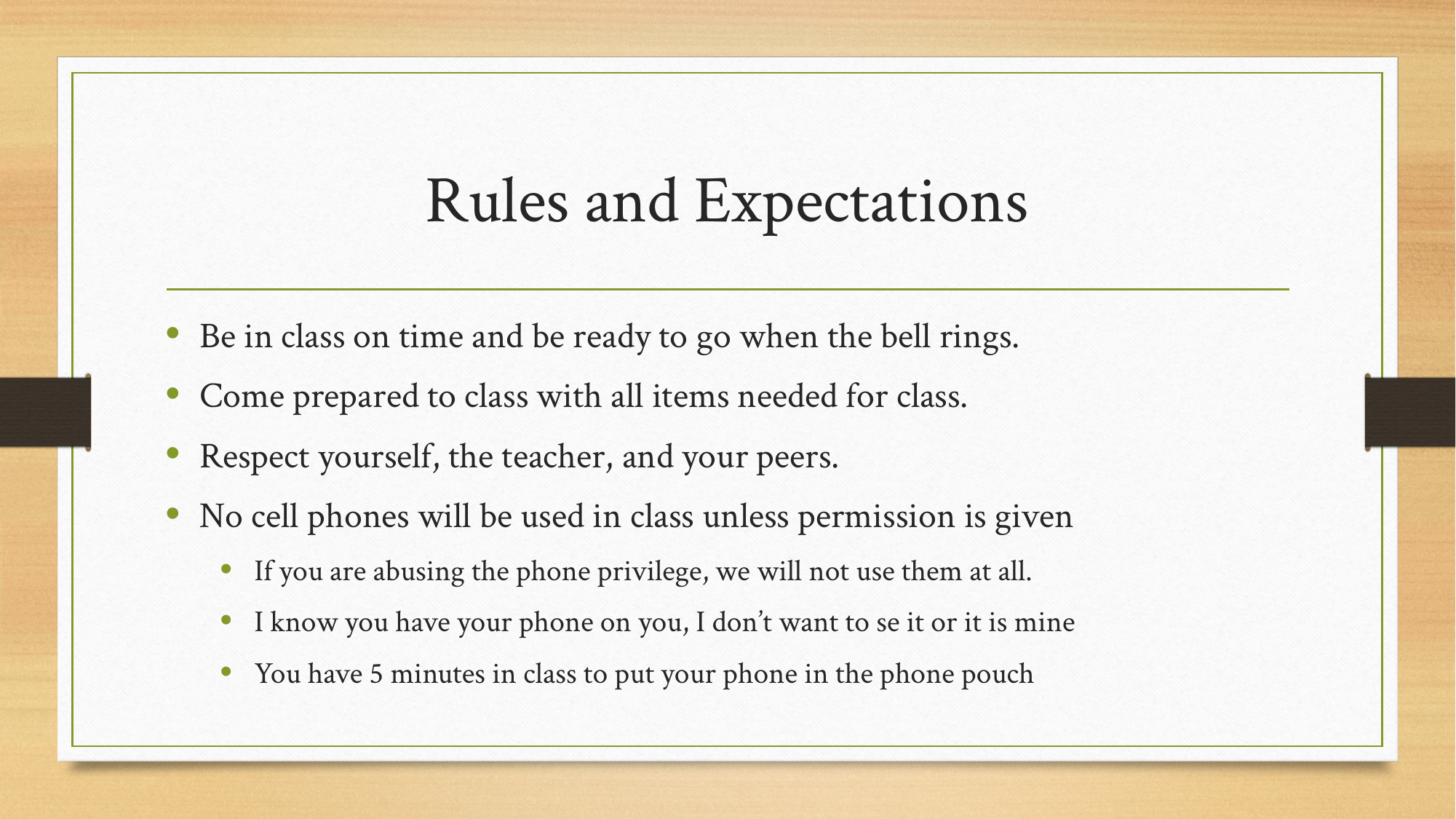

# Rules and Expectations
Be in class on time and be ready to go when the bell rings.
Come prepared to class with all items needed for class.
Respect yourself, the teacher, and your peers.
No cell phones will be used in class unless permission is given
If you are abusing the phone privilege, we will not use them at all.
I know you have your phone on you, I don’t want to se it or it is mine
You have 5 minutes in class to put your phone in the phone pouch